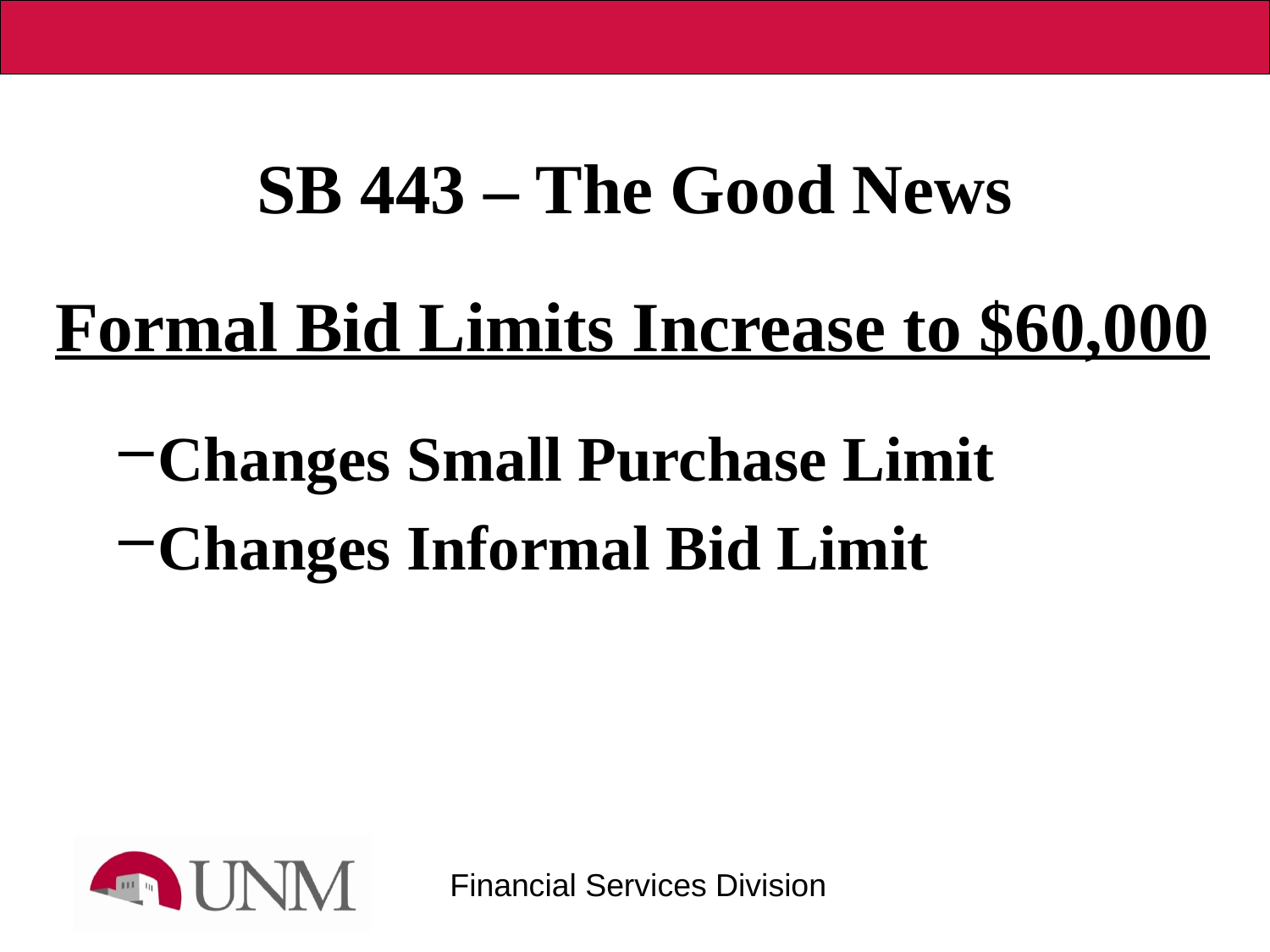

# SB 443 – The Good News
Formal Bid Limits Increase to $60,000

Changes Small Purchase Limit
Changes Informal Bid Limit